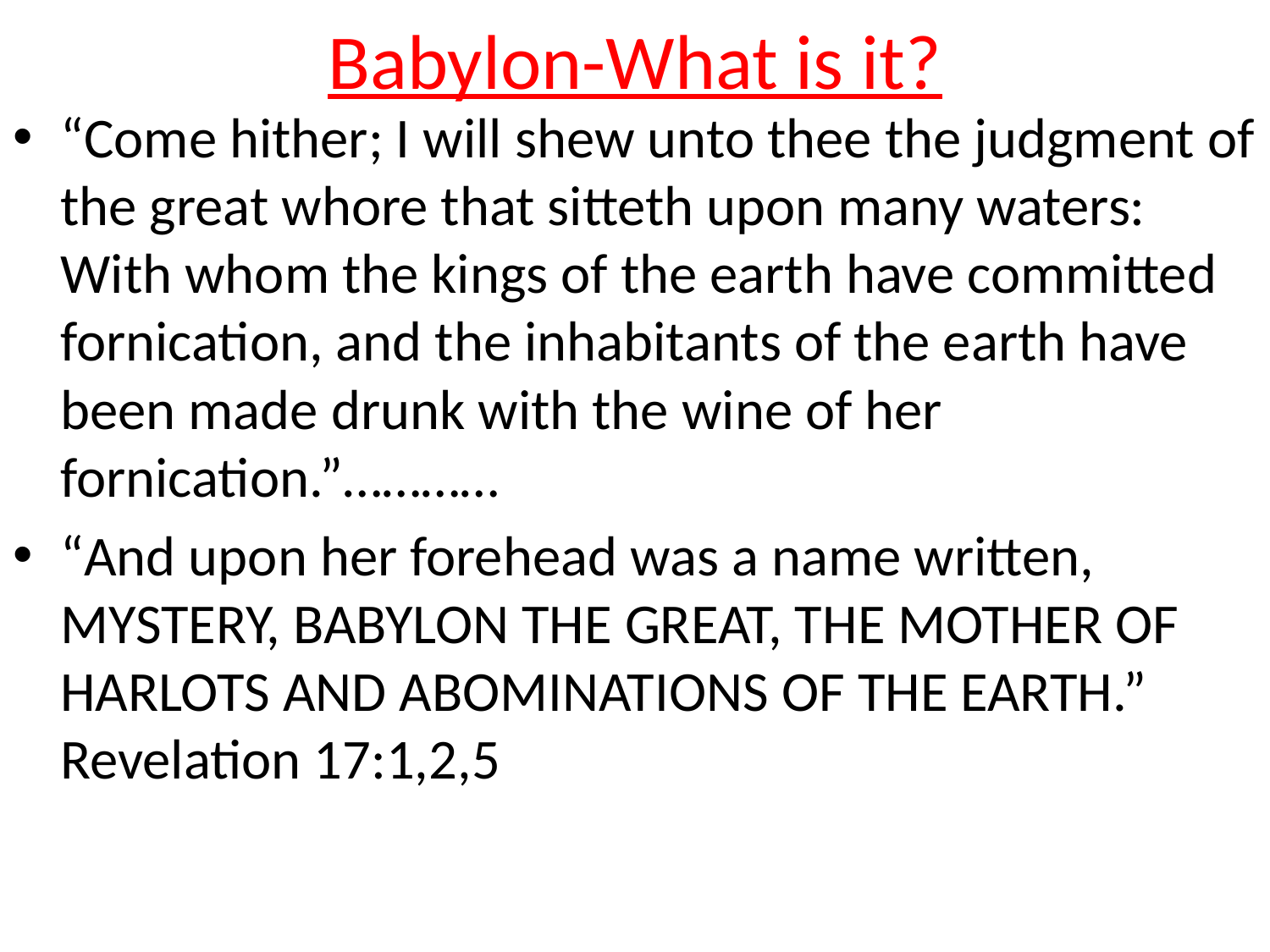

# Babylon-What is it?
“Come hither; I will shew unto thee the judgment of the great whore that sitteth upon many waters:  With whom the kings of the earth have committed fornication, and the inhabitants of the earth have been made drunk with the wine of her fornication.”…………
“And upon her forehead was a name written, MYSTERY, BABYLON THE GREAT, THE MOTHER OF HARLOTS AND ABOMINATIONS OF THE EARTH.”  Revelation 17:1,2,5